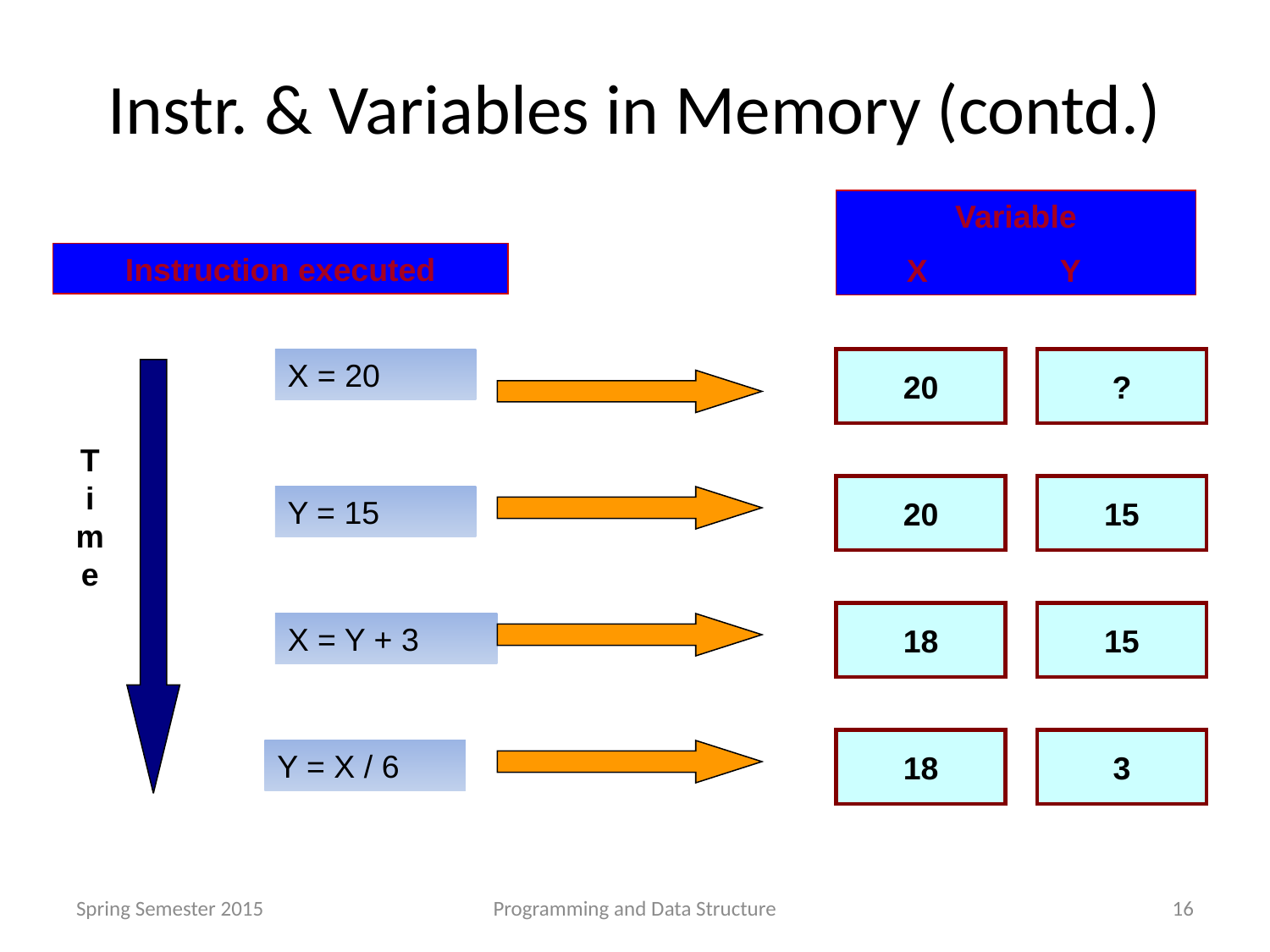

# Instr. & Variables in Memory (contd.)
Variable
X               Y
Instruction executed
X = 20
20
?

T
i
m
e

20
15
Y = 15

18
15
X = Y + 3

18
3
Y = X / 6

Spring Semester 2015
Programming and Data Structure
16